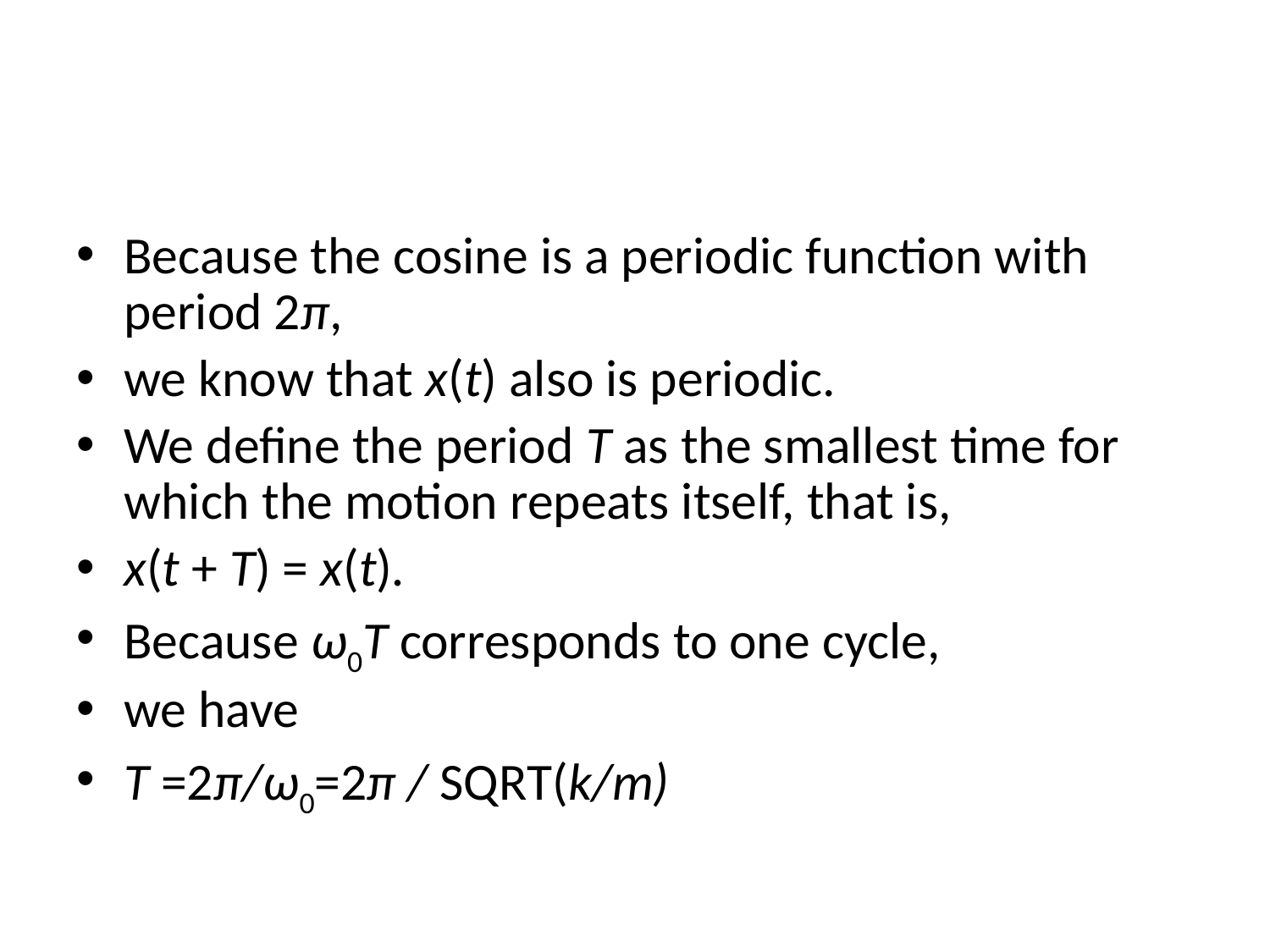

#
Because the cosine is a periodic function with period 2π,
we know that x(t) also is periodic.
We define the period T as the smallest time for which the motion repeats itself, that is,
x(t + T) = x(t).
Because ω0T corresponds to one cycle,
we have
T =2π/ω0=2π / SQRT(k/m)